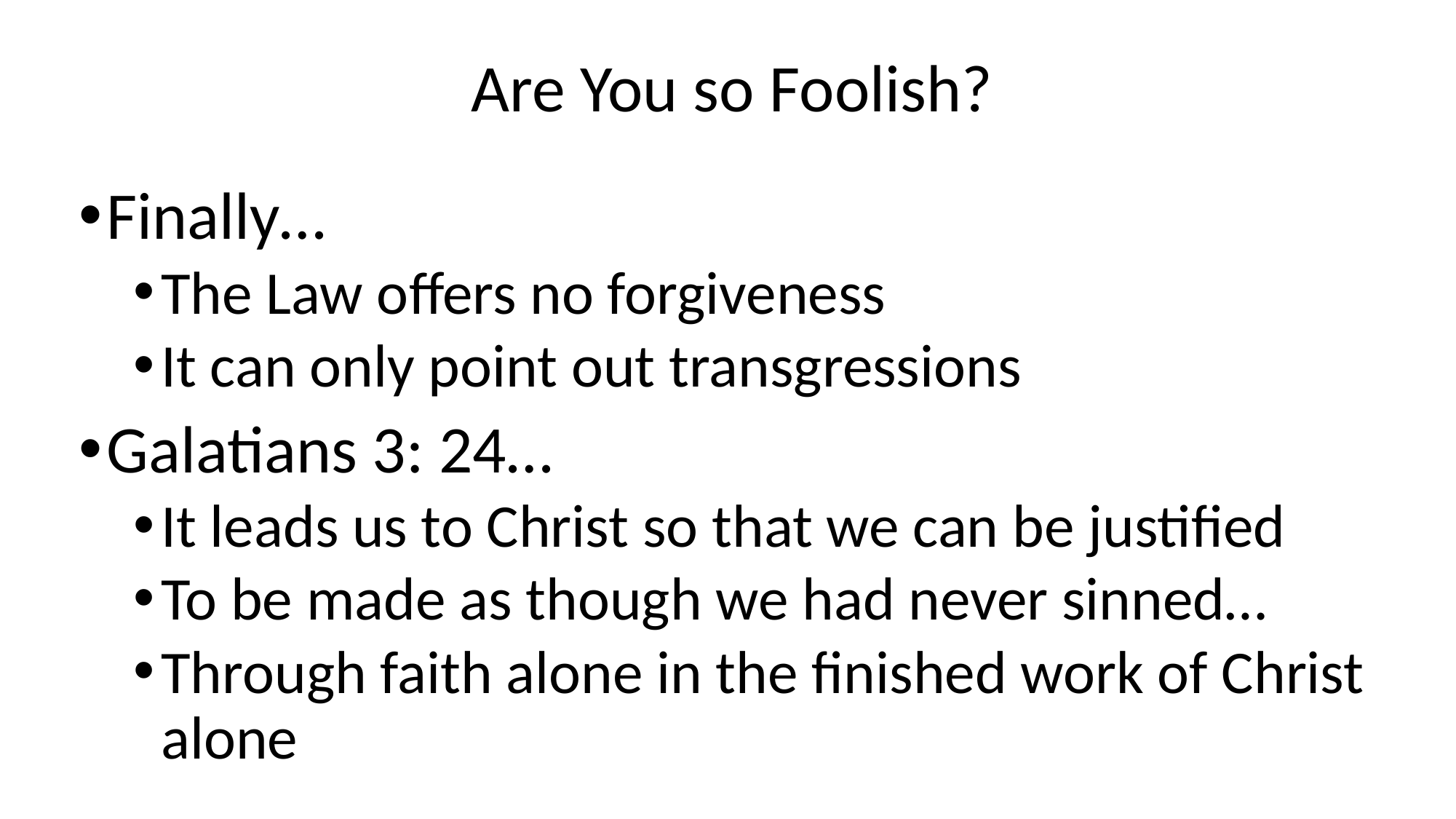

# Are You so Foolish?
Finally…
The Law offers no forgiveness
It can only point out transgressions
Galatians 3: 24…
It leads us to Christ so that we can be justified
To be made as though we had never sinned…
Through faith alone in the finished work of Christ alone